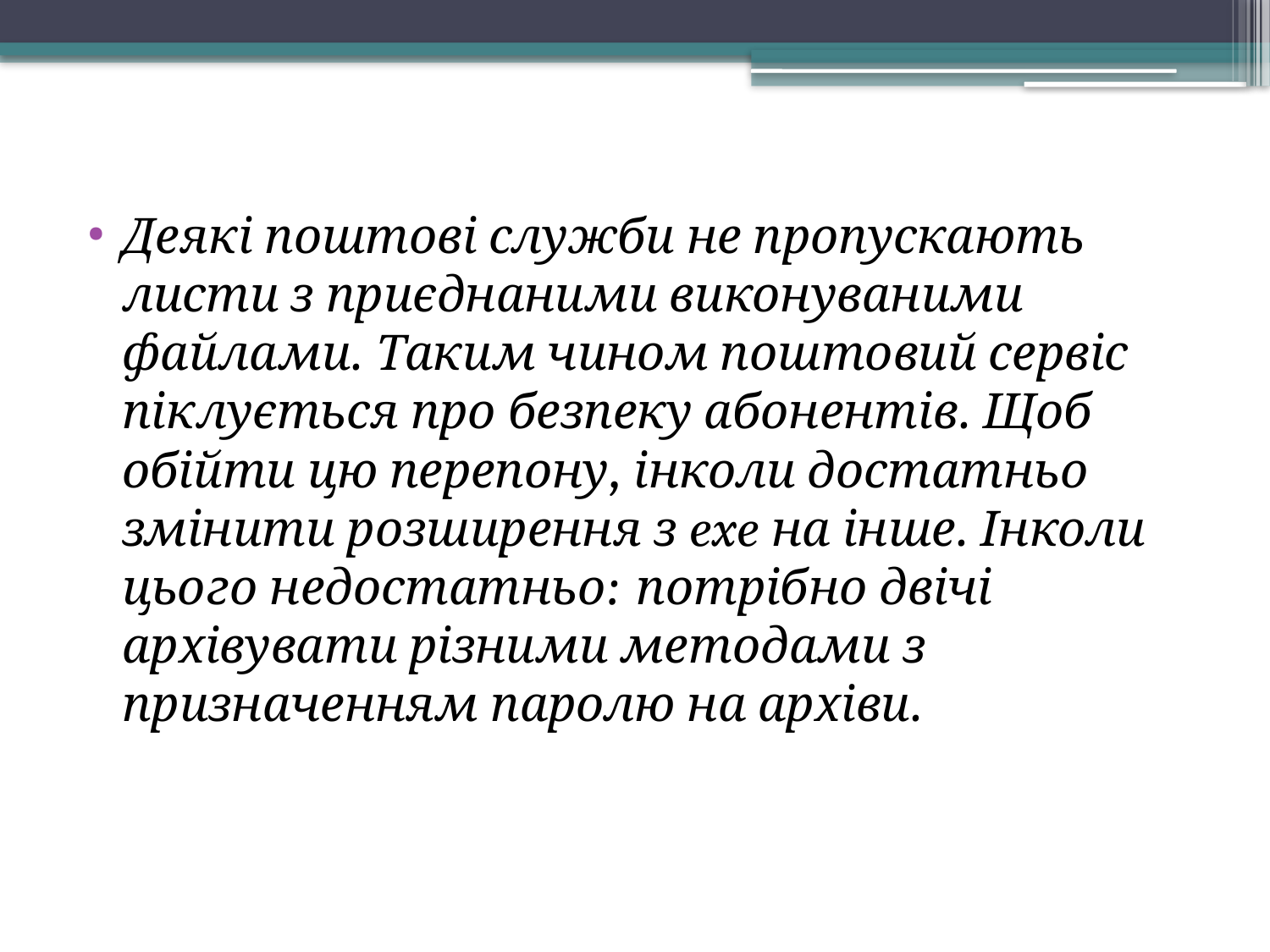

Деякі поштові служби не пропускають листи з приєднаними виконуваними файлами. Таким чином поштовий сервіс піклується про безпеку абонентів. Щоб обійти цю перепону, інколи достатньо змінити розширення з exe на інше. Інколи цього недостатньо: потрібно двічі архівувати різними методами з призначенням паролю на архіви.